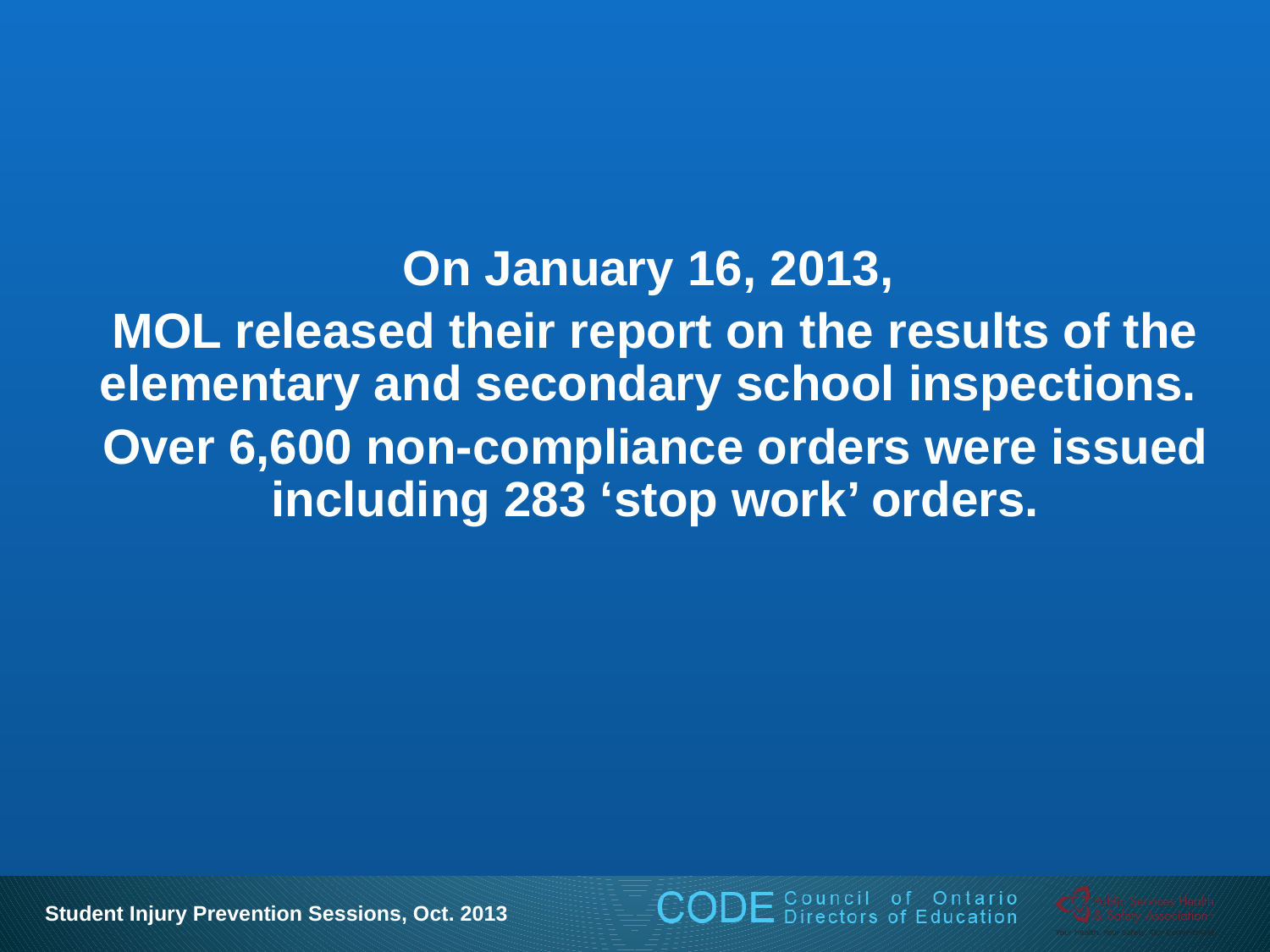

On January 16, 2013,
MOL released their report on the results of the elementary and secondary school inspections.
Over 6,600 non-compliance orders were issued including 283 ‘stop work’ orders.

Student Injury Prevention Sessions, Oct. 2013